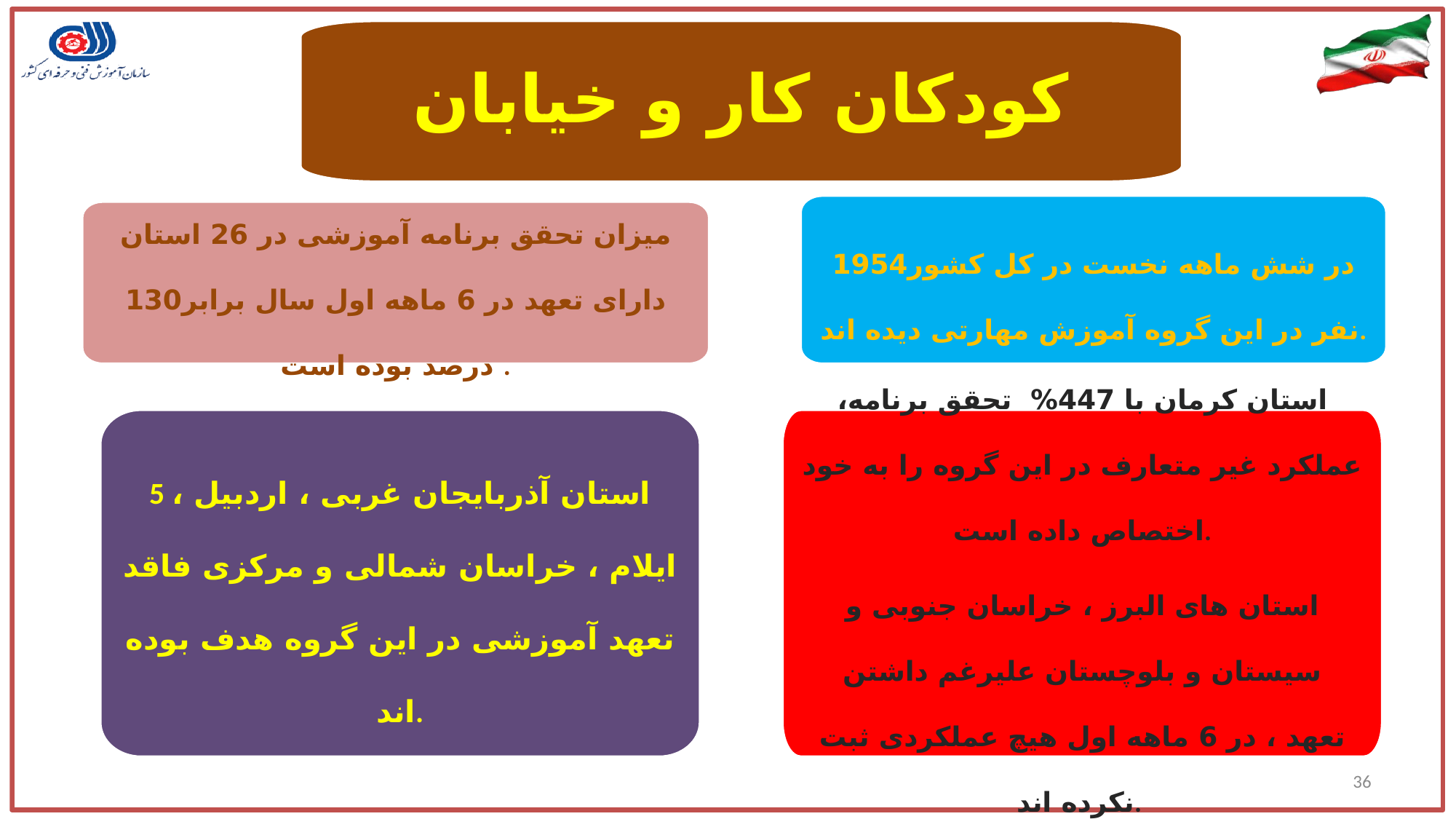

کودکان کار و خیابان
در شش ماهه نخست در کل کشور1954 نفر در این گروه آموزش مهارتی دیده اند.
میزان تحقق برنامه آموزشی در 26 استان دارای تعهد در 6 ماهه اول سال برابر130 درصد بوده است .
5 استان آذربایجان غربی ، اردبیل ، ایلام ، خراسان شمالی و مرکزی فاقد تعهد آموزشی در این گروه هدف بوده اند.
استان کرمان با 447%  تحقق برنامه، عملکرد غیر متعارف در این گروه را به خود اختصاص داده است.
استان های البرز ، خراسان جنوبی و سیستان و بلوچستان علیرغم داشتن تعهد ، در 6 ماهه اول هیچ عملکردی ثبت نکرده اند.
36